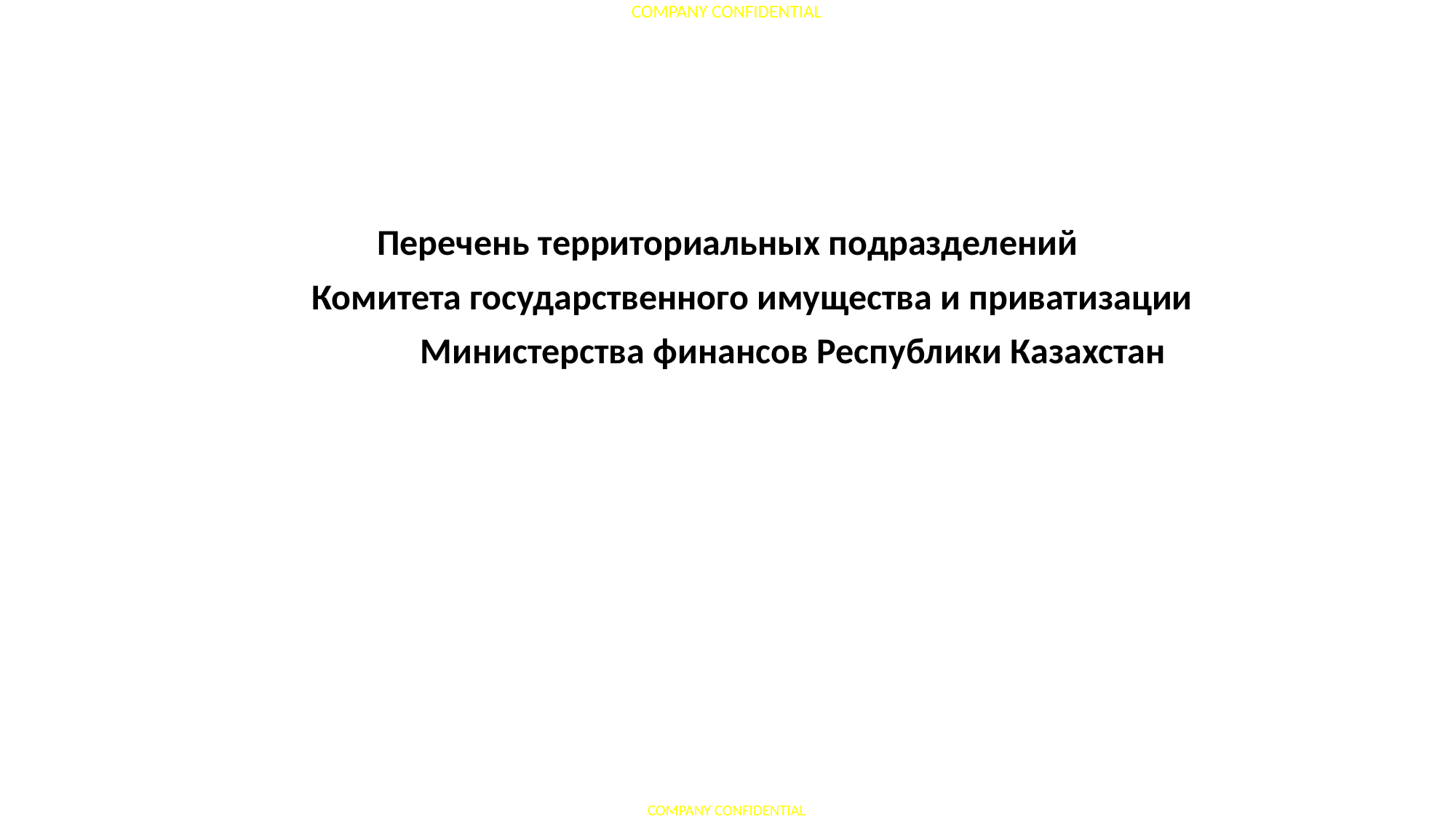

Перечень территориальных подразделений
      Комитета государственного имущества и приватизации
                Министерства финансов Республики Казахстан